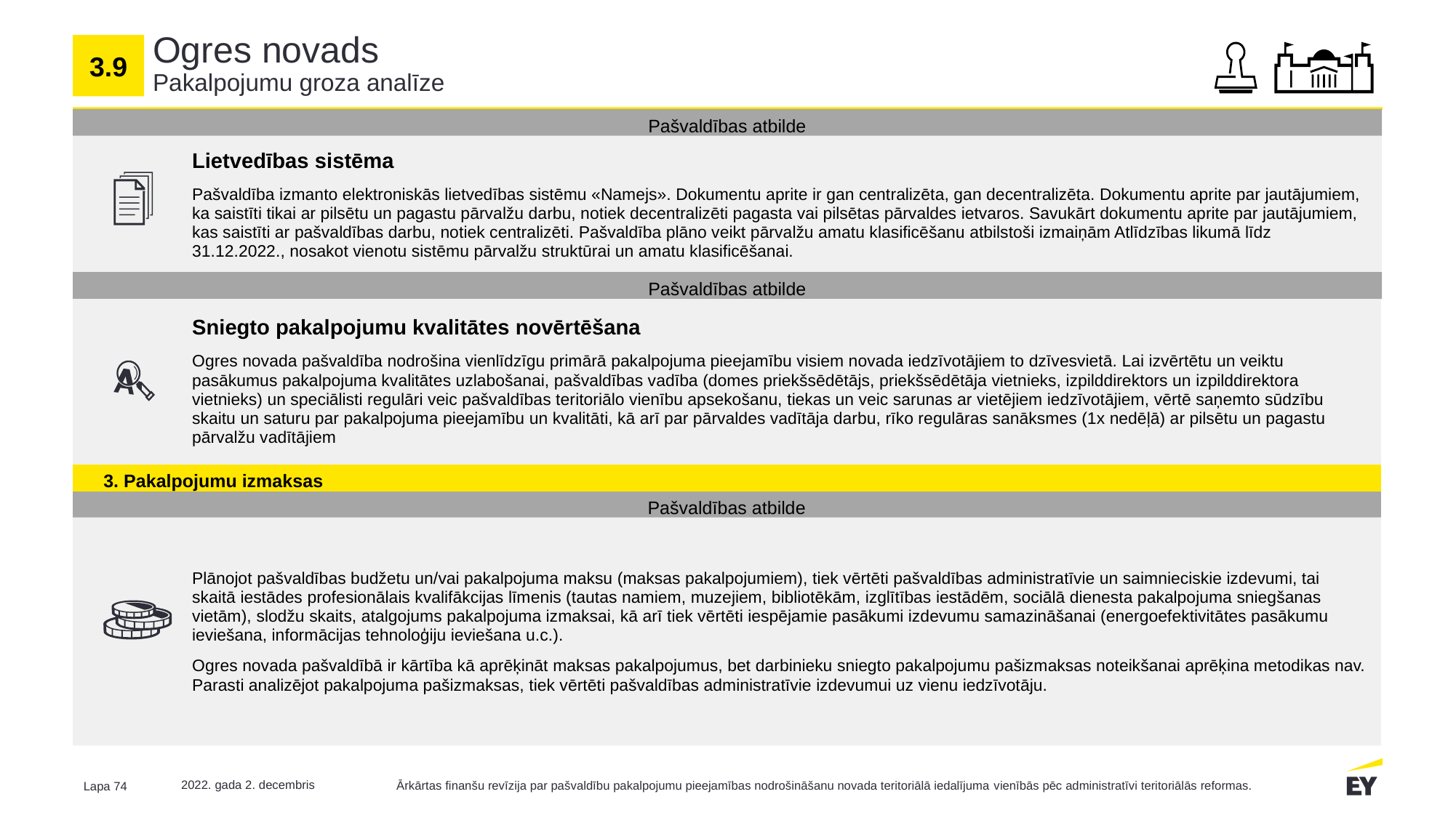

# Ogres novads
3.9

Pakalpojumu groza analīze
Pašvaldības atbilde
Lietvedības sistēma
Pašvaldība izmanto elektroniskās lietvedības sistēmu «Namejs». Dokumentu aprite ir gan centralizēta, gan decentralizēta. Dokumentu aprite par jautājumiem, ka saistīti tikai ar pilsētu un pagastu pārvalžu darbu, notiek decentralizēti pagasta vai pilsētas pārvaldes ietvaros. Savukārt dokumentu aprite par jautājumiem, kas saistīti ar pašvaldības darbu, notiek centralizēti. Pašvaldība plāno veikt pārvalžu amatu klasificēšanu atbilstoši izmaiņām Atlīdzības likumā līdz 31.12.2022., nosakot vienotu sistēmu pārvalžu struktūrai un amatu klasificēšanai.

Pašvaldības atbilde
Sniegto pakalpojumu kvalitātes novērtēšana
Ogres novada pašvaldība nodrošina vienlīdzīgu primārā pakalpojuma pieejamību visiem novada iedzīvotājiem to dzīvesvietā. Lai izvērtētu un veiktu pasākumus pakalpojuma kvalitātes uzlabošanai, pašvaldības vadība (domes priekšsēdētājs, priekšsēdētāja vietnieks, izpilddirektors un izpilddirektora vietnieks) un speciālisti regulāri veic pašvaldības teritoriālo vienību apsekošanu, tiekas un veic sarunas ar vietējiem iedzīvotājiem, vērtē saņemto sūdzību skaitu un saturu par pakalpojuma pieejamību un kvalitāti, kā arī par pārvaldes vadītāja darbu, rīko regulāras sanāksmes (1x nedēļā) ar pilsētu un pagastu pārvalžu vadītājiem

3. Pakalpojumu izmaksas
Pašvaldības atbilde
Plānojot pašvaldības budžetu un/vai pakalpojuma maksu (maksas pakalpojumiem), tiek vērtēti pašvaldības administratīvie un saimnieciskie izdevumi, tai skaitā iestādes profesionālais kvalifākcijas līmenis (tautas namiem, muzejiem, bibliotēkām, izglītības iestādēm, sociālā dienesta pakalpojuma sniegšanas vietām), slodžu skaits, atalgojums pakalpojuma izmaksai, kā arī tiek vērtēti iespējamie pasākumi izdevumu samazināšanai (energoefektivitātes pasākumu ieviešana, informācijas tehnoloģiju ieviešana u.c.).
Ogres novada pašvaldībā ir kārtība kā aprēķināt maksas pakalpojumus, bet darbinieku sniegto pakalpojumu pašizmaksas noteikšanai aprēķina metodikas nav. Parasti analizējot pakalpojuma pašizmaksas, tiek vērtēti pašvaldības administratīvie izdevumui uz vienu iedzīvotāju.

2022. gada 2. decembris
Lapa 74
Ārkārtas finanšu revīzija par pašvaldību pakalpojumu pieejamības nodrošināšanu novada teritoriālā iedalījuma vienībās pēc administratīvi teritoriālās reformas.